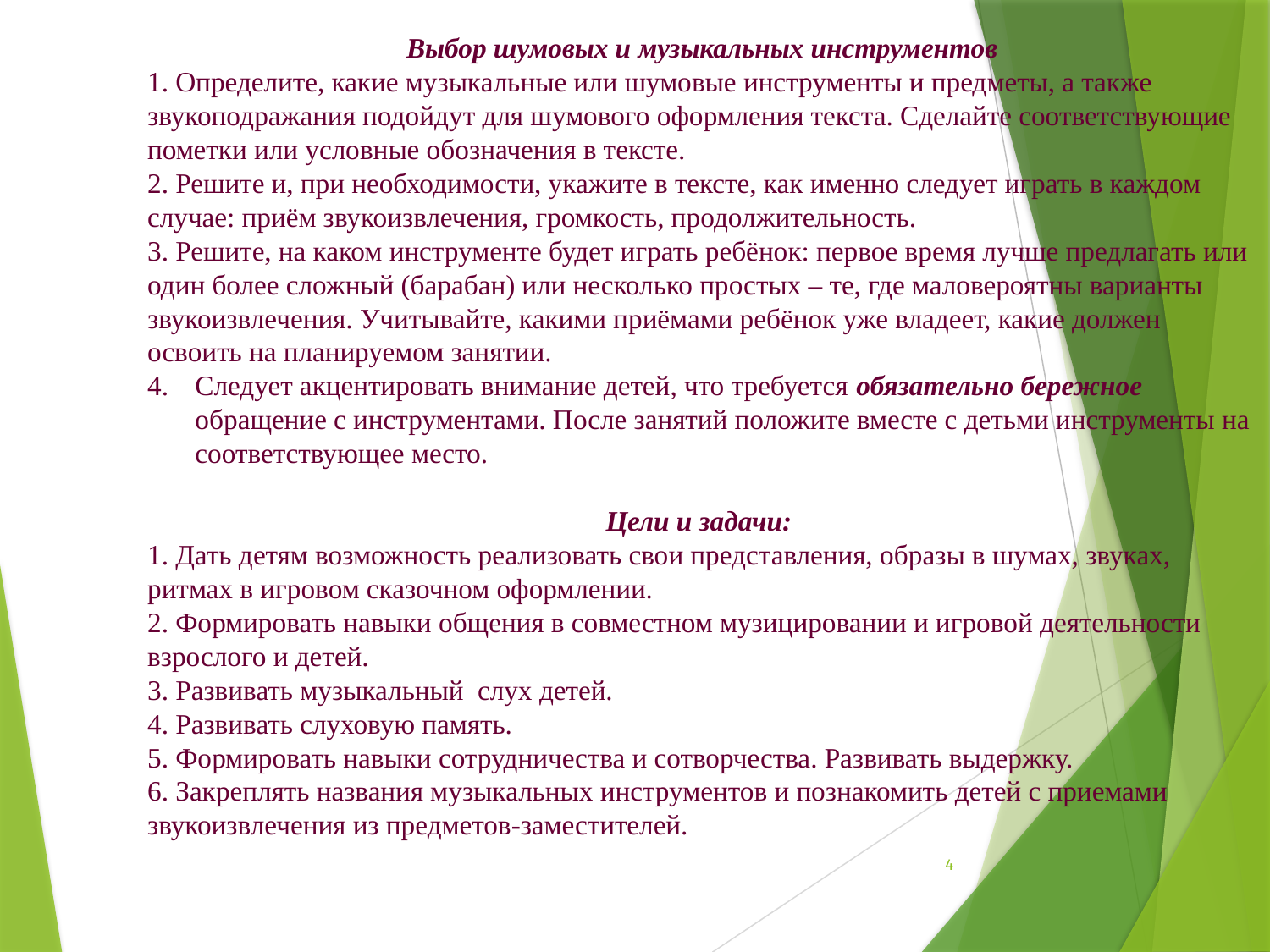

Выбор шумовых и музыкальных инструментов
1. Определите, какие музыкальные или шумовые инструменты и предметы, а также звукоподражания подойдут для шумового оформления текста. Сделайте соответствующие пометки или условные обозначения в тексте.
2. Решите и, при необходимости, укажите в тексте, как именно следует играть в каждом случае: приём звукоизвлечения, громкость, продолжительность.
3. Решите, на каком инструменте будет играть ребёнок: первое время лучше предлагать или один более сложный (барабан) или несколько простых – те, где маловероятны варианты звукоизвлечения. Учитывайте, какими приёмами ребёнок уже владеет, какие должен освоить на планируемом занятии.
Следует акцентировать внимание детей, что требуется обязательно бережное обращение с инструментами. После занятий положите вместе с детьми инструменты на соответствующее место.

Цели и задачи:
1. Дать детям возможность реализовать свои представления, образы в шумах, звуках, ритмах в игровом сказочном оформлении.
2. Формировать навыки общения в совместном музицировании и игровой деятельности взрослого и детей.
3. Развивать музыкальный  слух детей.
4. Развивать слуховую память.
5. Формировать навыки сотрудничества и сотворчества. Развивать выдержку.
6. Закреплять названия музыкальных инструментов и познакомить детей с приемами звукоизвлечения из предметов-заместителей.

4